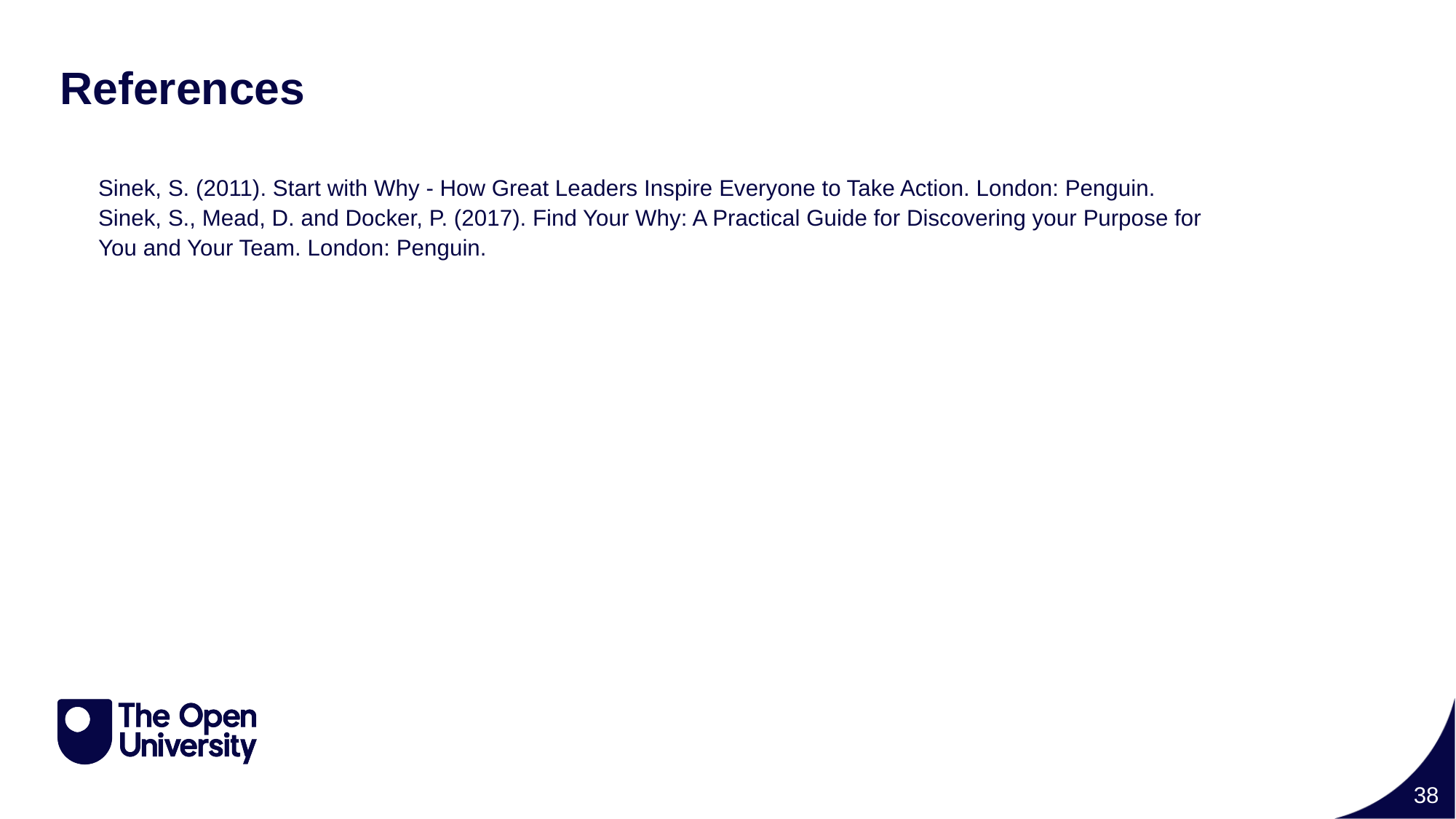

References
Sinek, S. (2011). Start with Why - How Great Leaders Inspire Everyone to Take Action. London: Penguin.
Sinek, S., Mead, D. and Docker, P. (2017). Find Your Why: A Practical Guide for Discovering your Purpose for You and Your Team. London: Penguin.